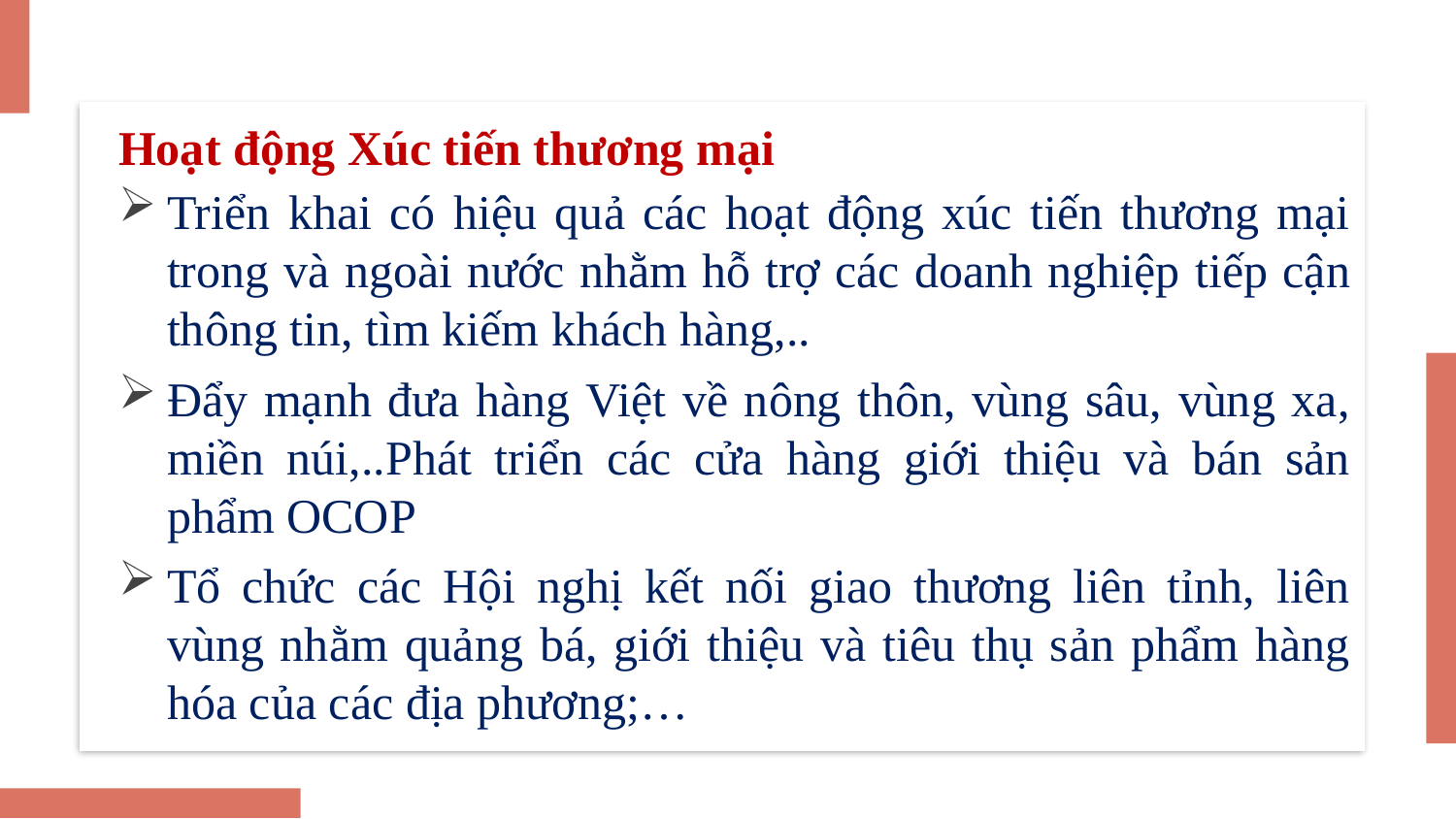

Hoạt động Xúc tiến thương mại
Triển khai có hiệu quả các hoạt động xúc tiến thương mại trong và ngoài nước nhằm hỗ trợ các doanh nghiệp tiếp cận thông tin, tìm kiếm khách hàng,..
Đẩy mạnh đưa hàng Việt về nông thôn, vùng sâu, vùng xa, miền núi,..Phát triển các cửa hàng giới thiệu và bán sản phẩm OCOP
Tổ chức các Hội nghị kết nối giao thương liên tỉnh, liên vùng nhằm quảng bá, giới thiệu và tiêu thụ sản phẩm hàng hóa của các địa phương;…